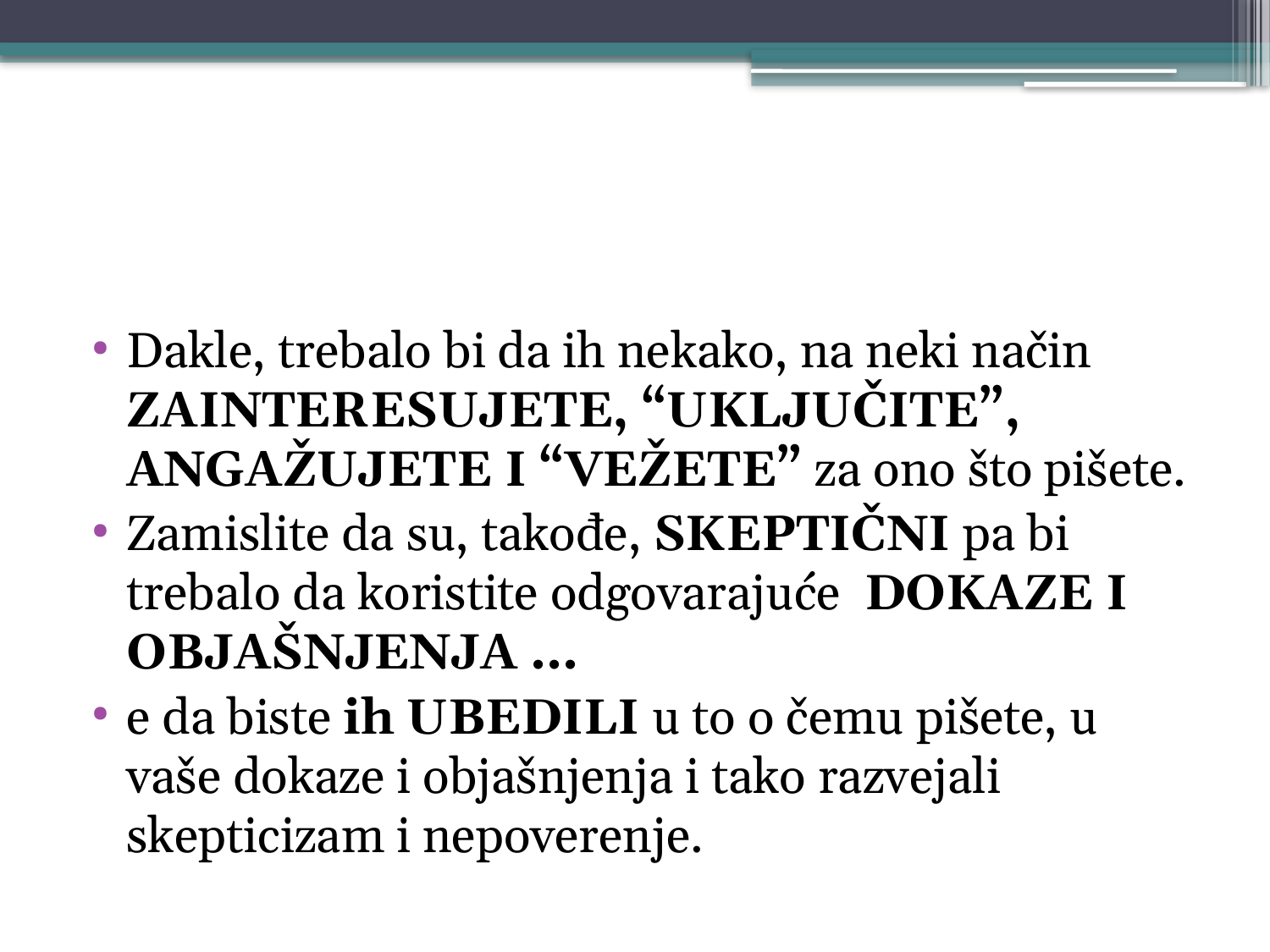

#
Dakle, trebalo bi da ih nekako, na neki način ZAINTERESUJETE, “UKLJUČITE”, ANGAŽUJETE I “VEŽETE” za ono što pišete.
Zamislite da su, takođe, SKEPTIČNI pa bi trebalo da koristite odgovarajuće  DOKAZE I OBJAŠNJENJA ...
e da biste ih UBEDILI u to o čemu pišete, u vaše dokaze i objašnjenja i tako razvejali skepticizam i nepoverenje.